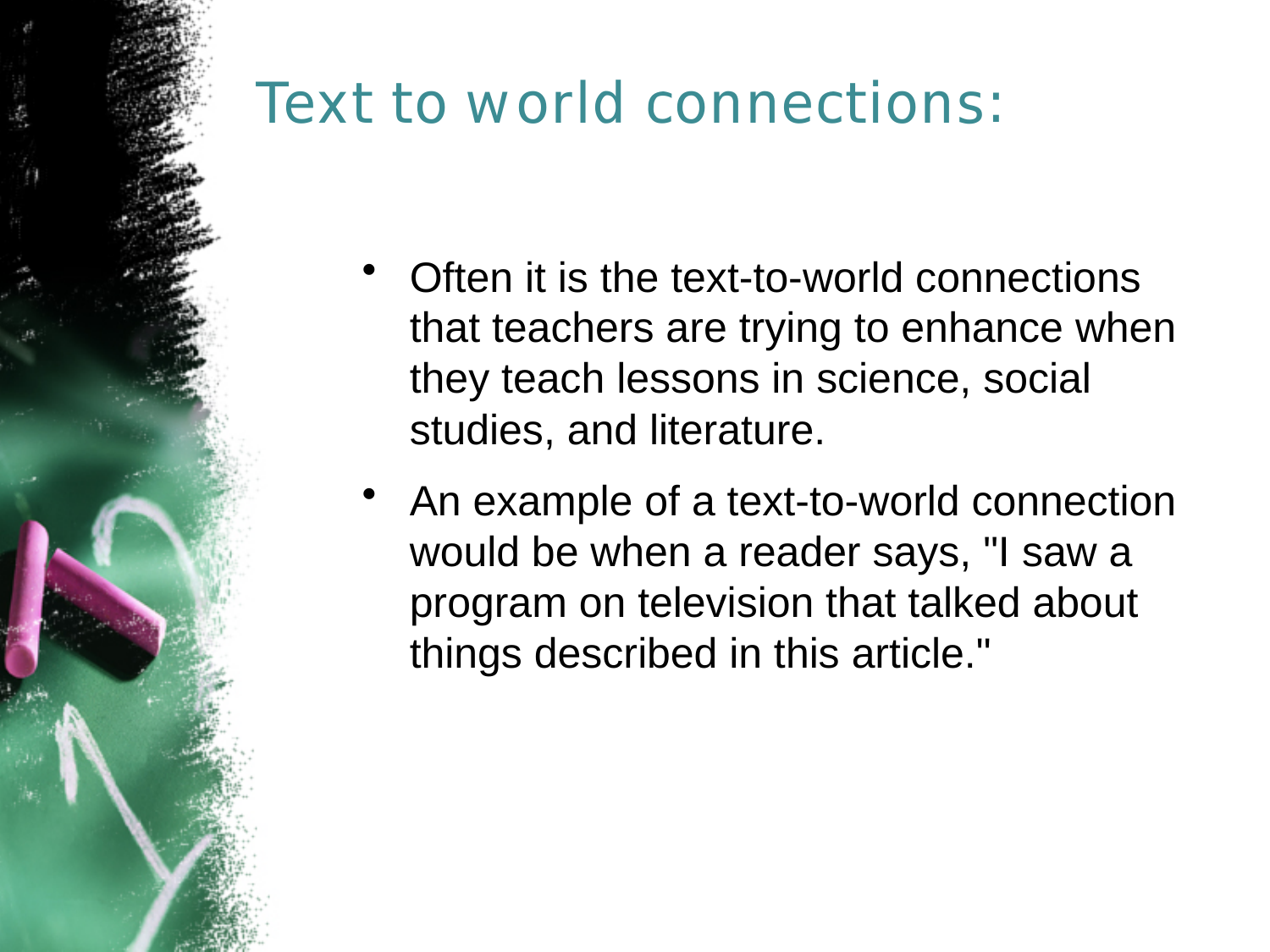

# Text to world connections:
Often it is the text-to-world connections that teachers are trying to enhance when they teach lessons in science, social studies, and literature.
An example of a text-to-world connection would be when a reader says, "I saw a program on television that talked about things described in this article."